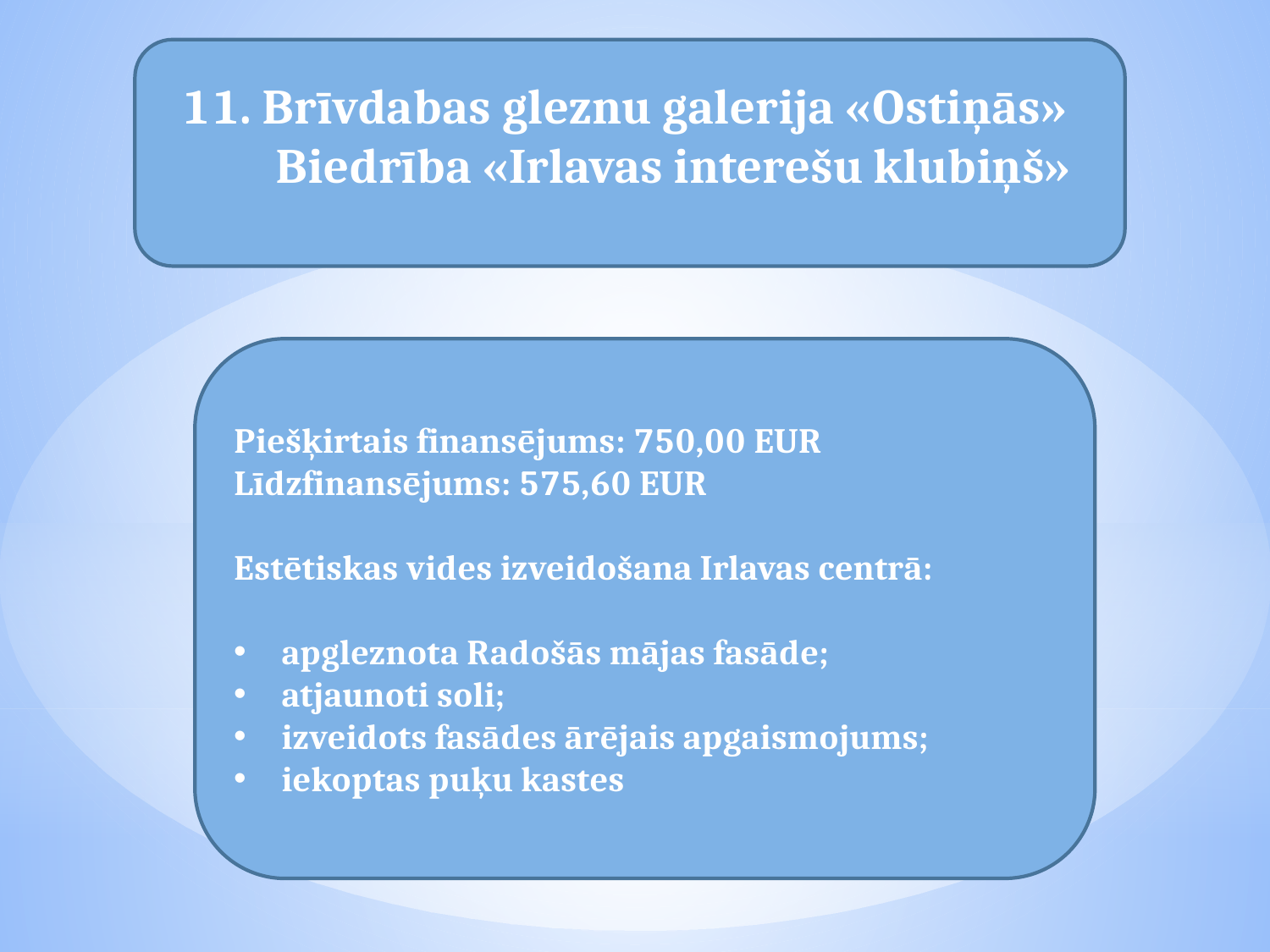

Brīvdabas gleznu galerija «Ostiņās»
        Biedrība «Irlavas interešu klubiņš»

Piešķirtais finansējums: 750,00 EUR
Līdzfinansējums: 575,60 EUR

Estētiskas vides izveidošana Irlavas centrā:

apgleznota Radošās mājas fasāde;
atjaunoti soli;
izveidots fasādes ārējais apgaismojums;
iekoptas puķu kastes